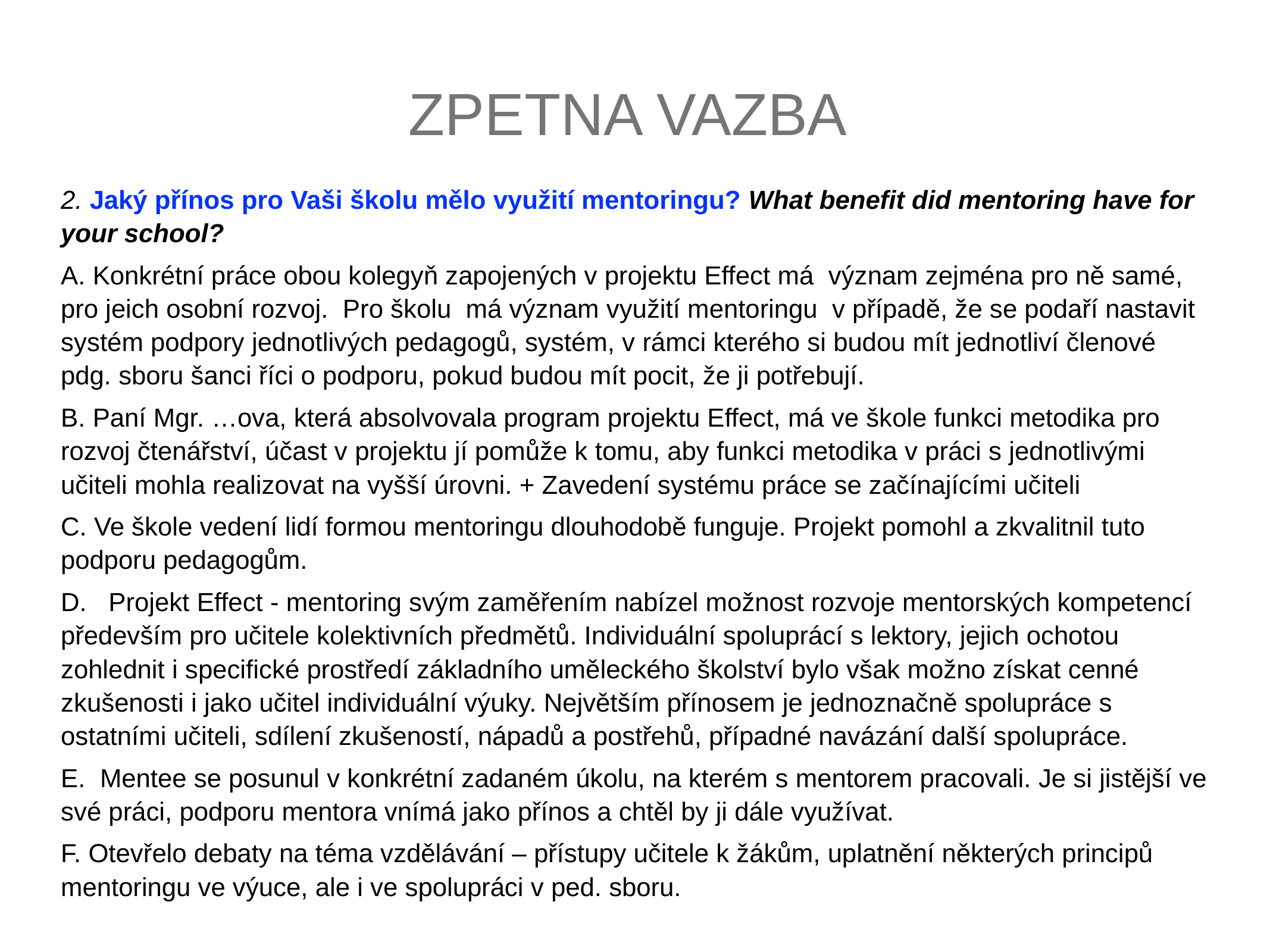

# Zpetna Vazba

2. Jaký přínos pro Vaši školu mělo využití mentoringu? What benefit did mentoring have for your school?
A. Konkrétní práce obou kolegyň zapojených v projektu Effect má  význam zejména pro ně samé, pro jeich osobní rozvoj.  Pro školu  má význam využití mentoringu  v případě, že se podaří nastavit systém podpory jednotlivých pedagogů, systém, v rámci kterého si budou mít jednotliví členové pdg. sboru šanci říci o podporu, pokud budou mít pocit, že ji potřebují.
B. Paní Mgr. …ova, která absolvovala program projektu Effect, má ve škole funkci metodika pro rozvoj čtenářství, účast v projektu jí pomůže k tomu, aby funkci metodika v práci s jednotlivými učiteli mohla realizovat na vyšší úrovni. + Zavedení systému práce se začínajícími učiteli
C. Ve škole vedení lidí formou mentoringu dlouhodobě funguje. Projekt pomohl a zkvalitnil tuto podporu pedagogům.
D.   Projekt Effect - mentoring svým zaměřením nabízel možnost rozvoje mentorských kompetencí především pro učitele kolektivních předmětů. Individuální spoluprácí s lektory, jejich ochotou zohlednit i specifické prostředí základního uměleckého školství bylo však možno získat cenné zkušenosti i jako učitel individuální výuky. Největším přínosem je jednoznačně spolupráce s ostatními učiteli, sdílení zkušeností, nápadů a postřehů, případné navázání další spolupráce.
E.  Mentee se posunul v konkrétní zadaném úkolu, na kterém s mentorem pracovali. Je si jistější ve své práci, podporu mentora vnímá jako přínos a chtěl by ji dále využívat.
F. Otevřelo debaty na téma vzdělávání – přístupy učitele k žákům, uplatnění některých principů mentoringu ve výuce, ale i ve spolupráci v ped. sboru.